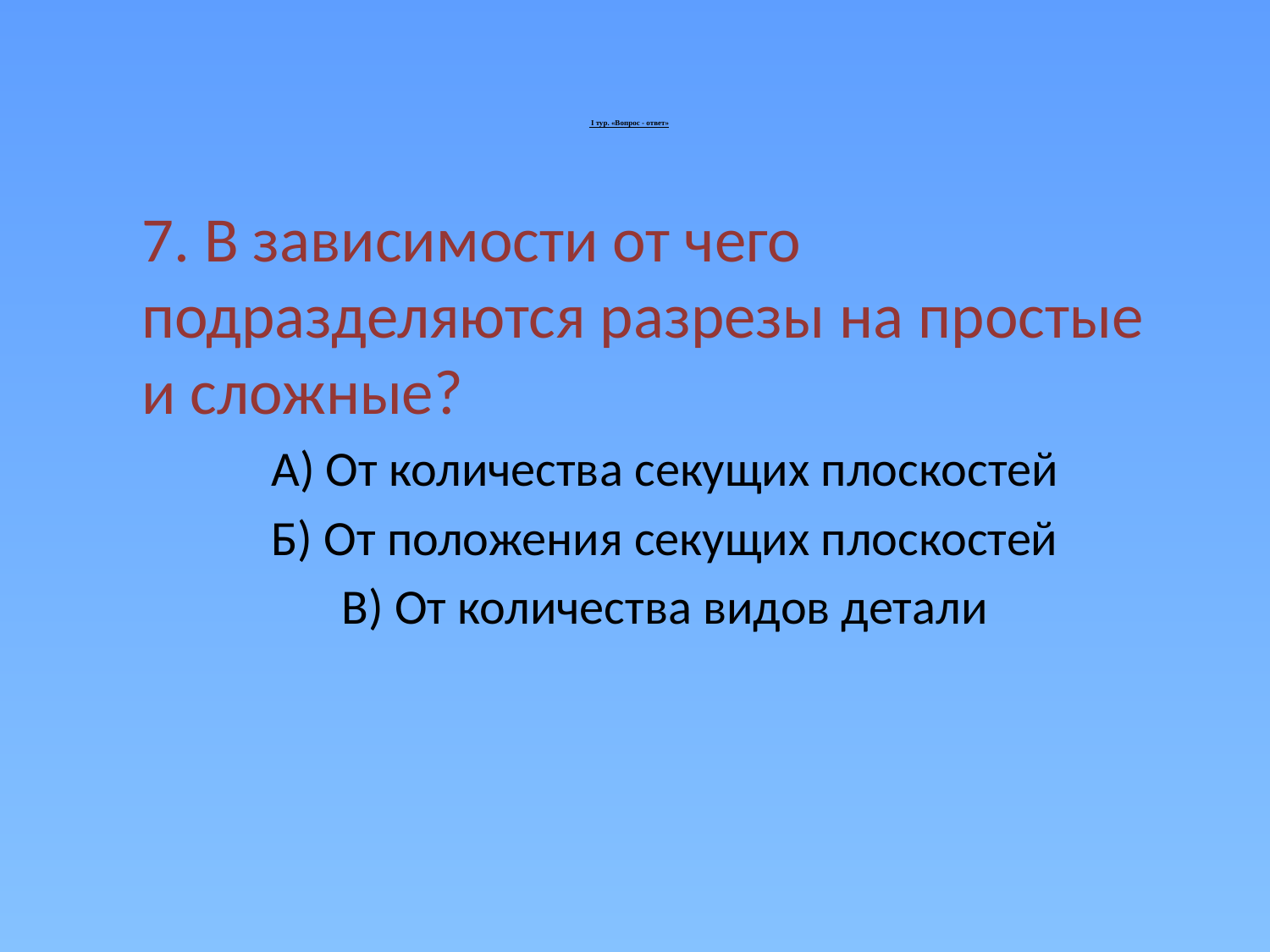

# I тур. «Вопрос - ответ»

7. В зависимости от чего подразделяются разрезы на простые и сложные?
А) От количества секущих плоскостей
Б) От положения секущих плоскостей
В) От количества видов детали